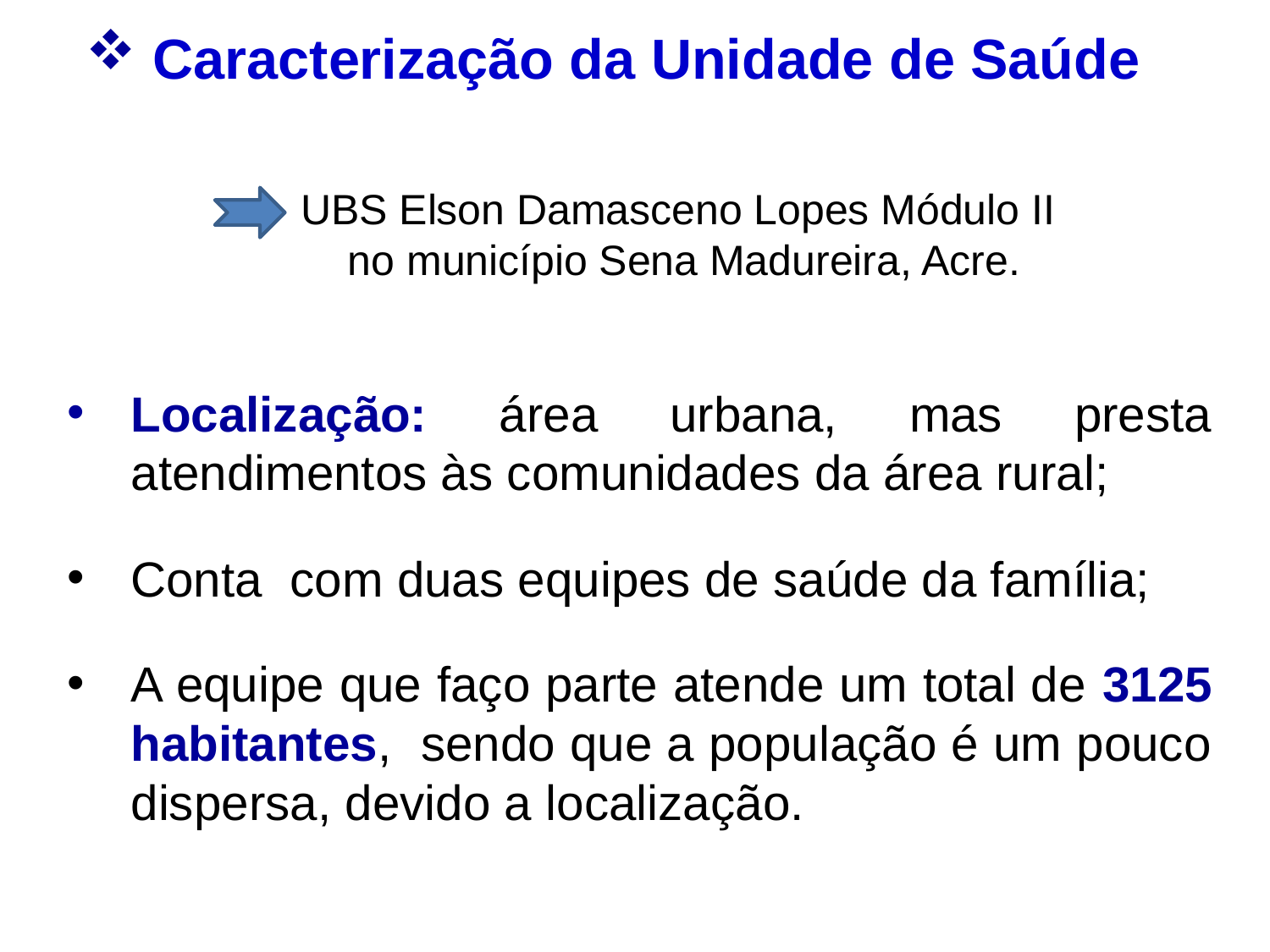

Caracterização da Unidade de Saúde
UBS Elson Damasceno Lopes Módulo II
no município Sena Madureira, Acre.

Localização: área urbana, mas presta atendimentos às comunidades da área rural;

Conta  com duas equipes de saúde da família;

A equipe que faço parte atende um total de 3125 habitantes,  sendo que a população é um pouco dispersa, devido a localização.